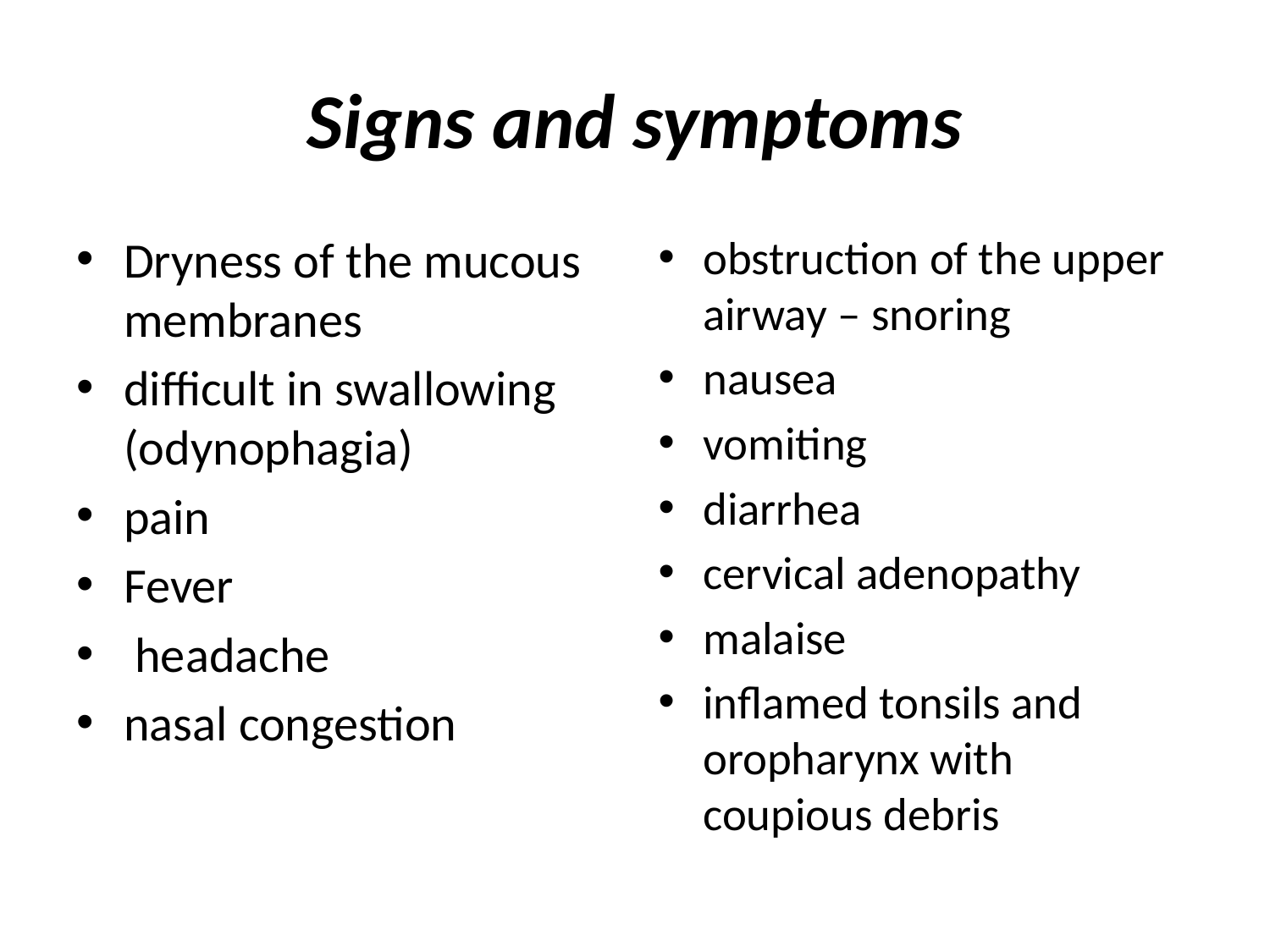

# Signs and symptoms
Dryness of the mucous membranes
difficult in swallowing (odynophagia)
pain
Fever
 headache
nasal congestion

obstruction of the upper airway – snoring
nausea
vomiting
diarrhea
cervical adenopathy
malaise
inflamed tonsils and oropharynx with coupious debris